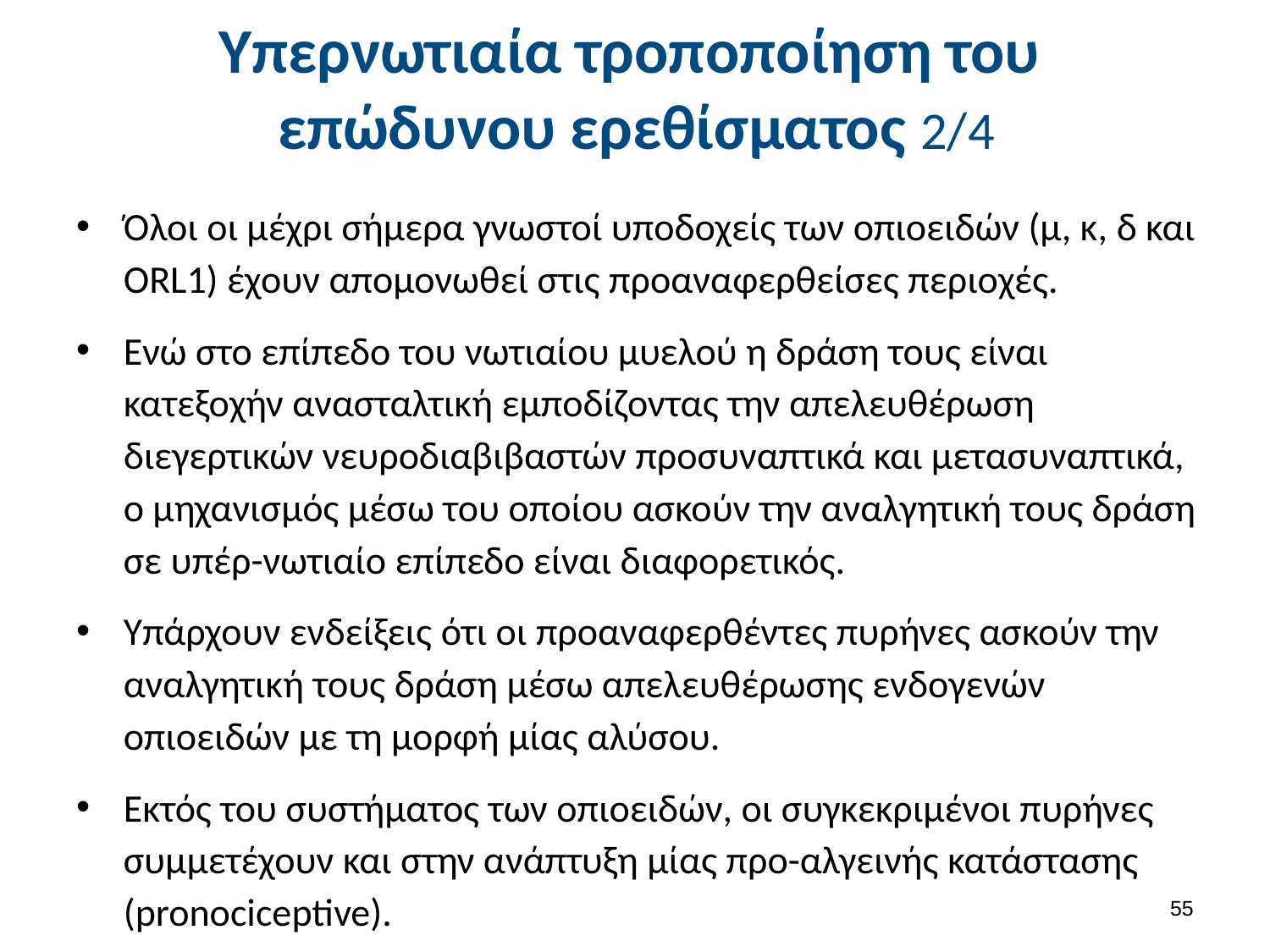

# Υπερνωτιαία τροποποίηση του επώδυνου ερεθίσματος 2/4
Όλοι οι μέχρι σήμερα γνωστοί υποδοχείς των οπιοειδών (μ, κ, δ και ORL1) έχουν απομονωθεί στις προαναφερθείσες περιοχές.
Ενώ στο επίπεδο του νωτιαίου μυελού η δράση τους είναι κατεξοχήν ανασταλτική εμποδίζοντας την απελευθέρωση διεγερτικών νευροδιαβιβαστών προσυναπτικά και μετασυναπτικά, ο μηχανισμός μέσω του οποίου ασκούν την αναλγητική τους δράση σε υπέρ-νωτιαίο επίπεδο είναι διαφορετικός.
Υπάρχουν ενδείξεις ότι οι προαναφερθέντες πυρήνες ασκούν την αναλγητική τους δράση μέσω απελευθέρωσης ενδογενών οπιοειδών με τη μορφή μίας αλύσου.
Εκτός του συστήματος των οπιοειδών, οι συγκεκριμένοι πυρήνες συμμετέχουν και στην ανάπτυξη μίας προ-αλγεινής κατάστασης (pronociceptive).
55